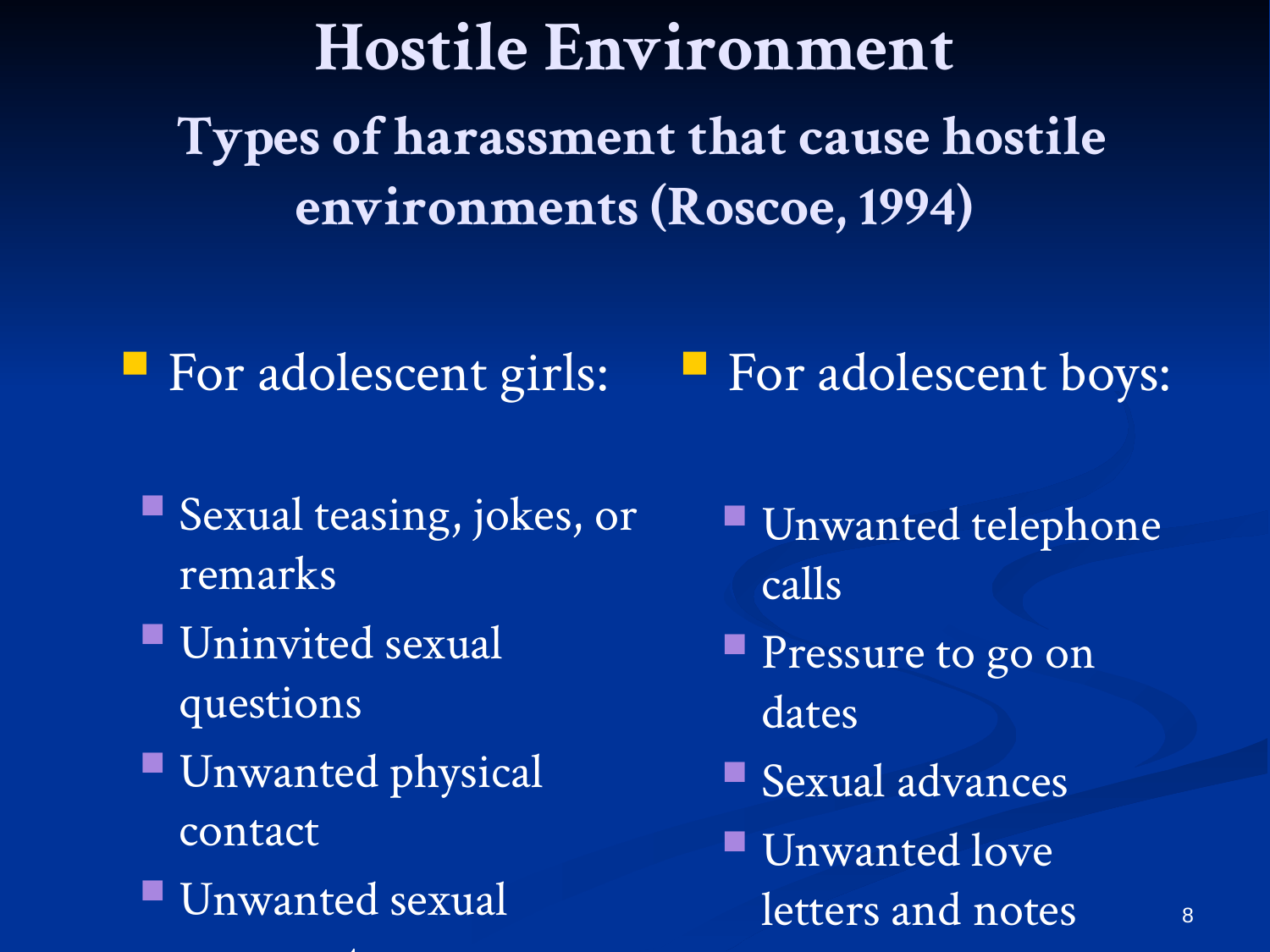

# Hostile Environment Types of harassment that cause hostile environments (Roscoe, 1994)
For adolescent girls:

Sexual teasing, jokes, or remarks
Uninvited sexual questions
Unwanted physical contact
Unwanted sexual comments
For adolescent boys:

Unwanted telephone calls
Pressure to go on dates
Sexual advances
Unwanted love  letters and notes

8